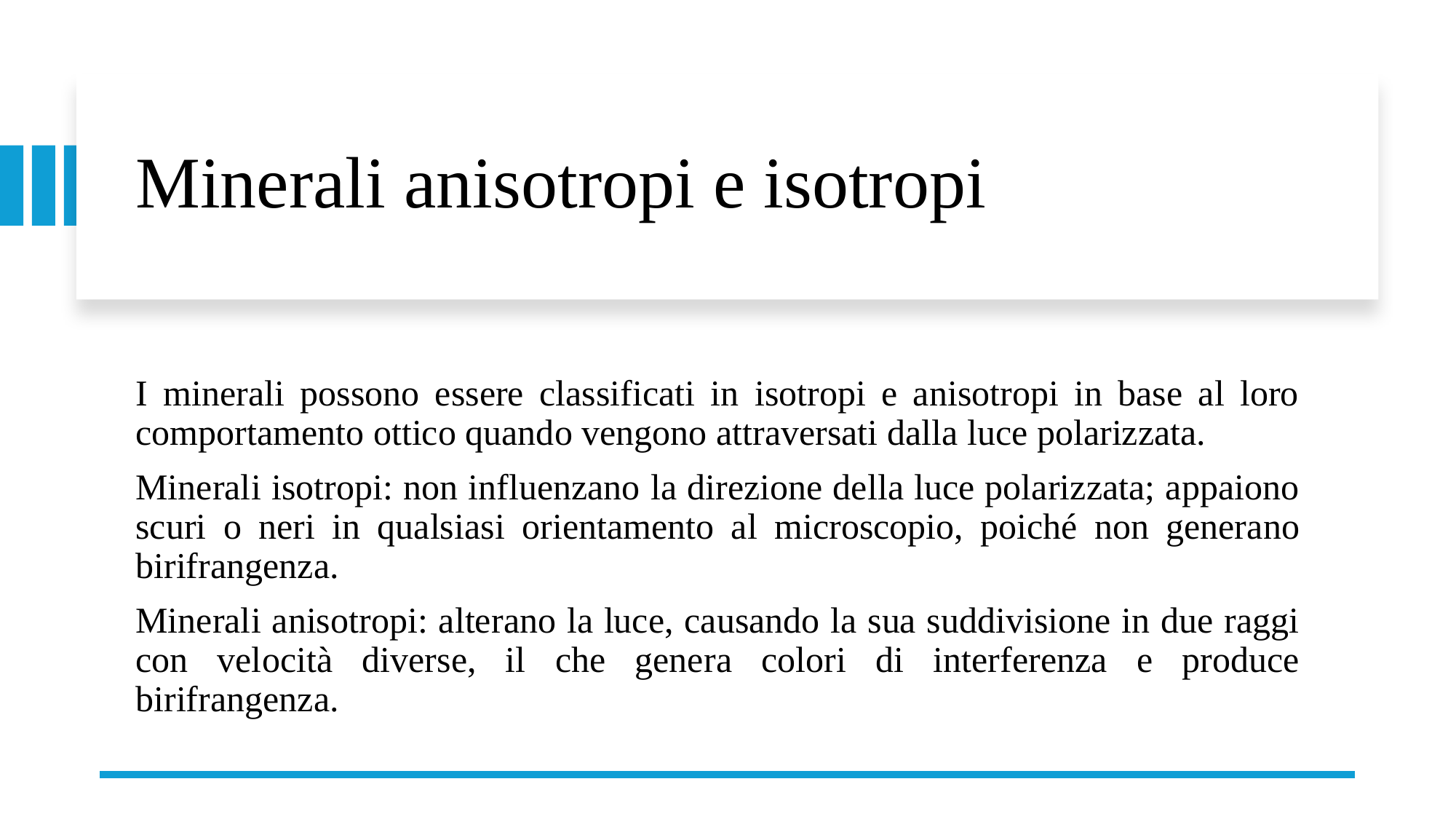

# Minerali anisotropi e isotropi

I minerali possono essere classificati in isotropi e anisotropi in base al loro comportamento ottico quando vengono attraversati dalla luce polarizzata.
Minerali isotropi: non influenzano la direzione della luce polarizzata; appaiono scuri o neri in qualsiasi orientamento al microscopio, poiché non generano birifrangenza.
Minerali anisotropi: alterano la luce, causando la sua suddivisione in due raggi con velocità diverse, il che genera colori di interferenza e produce birifrangenza.